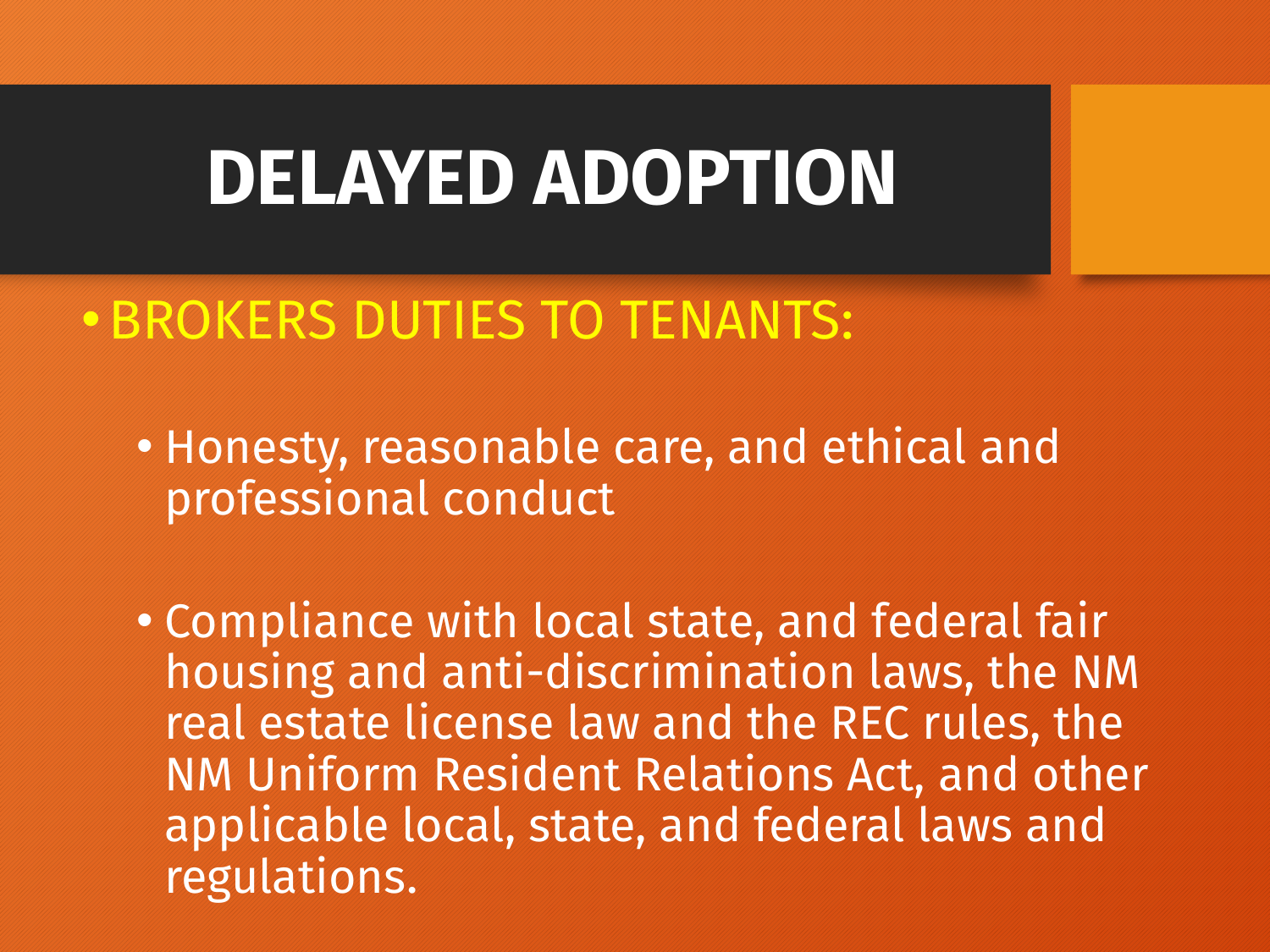

# DELAYED ADOPTION
BROKERS DUTIES TO TENANTS:

Honesty, reasonable care, and ethical and professional conduct

Compliance with local state, and federal fair housing and anti-discrimination laws, the NM real estate license law and the REC rules, the NM Uniform Resident Relations Act, and other applicable local, state, and federal laws and regulations.